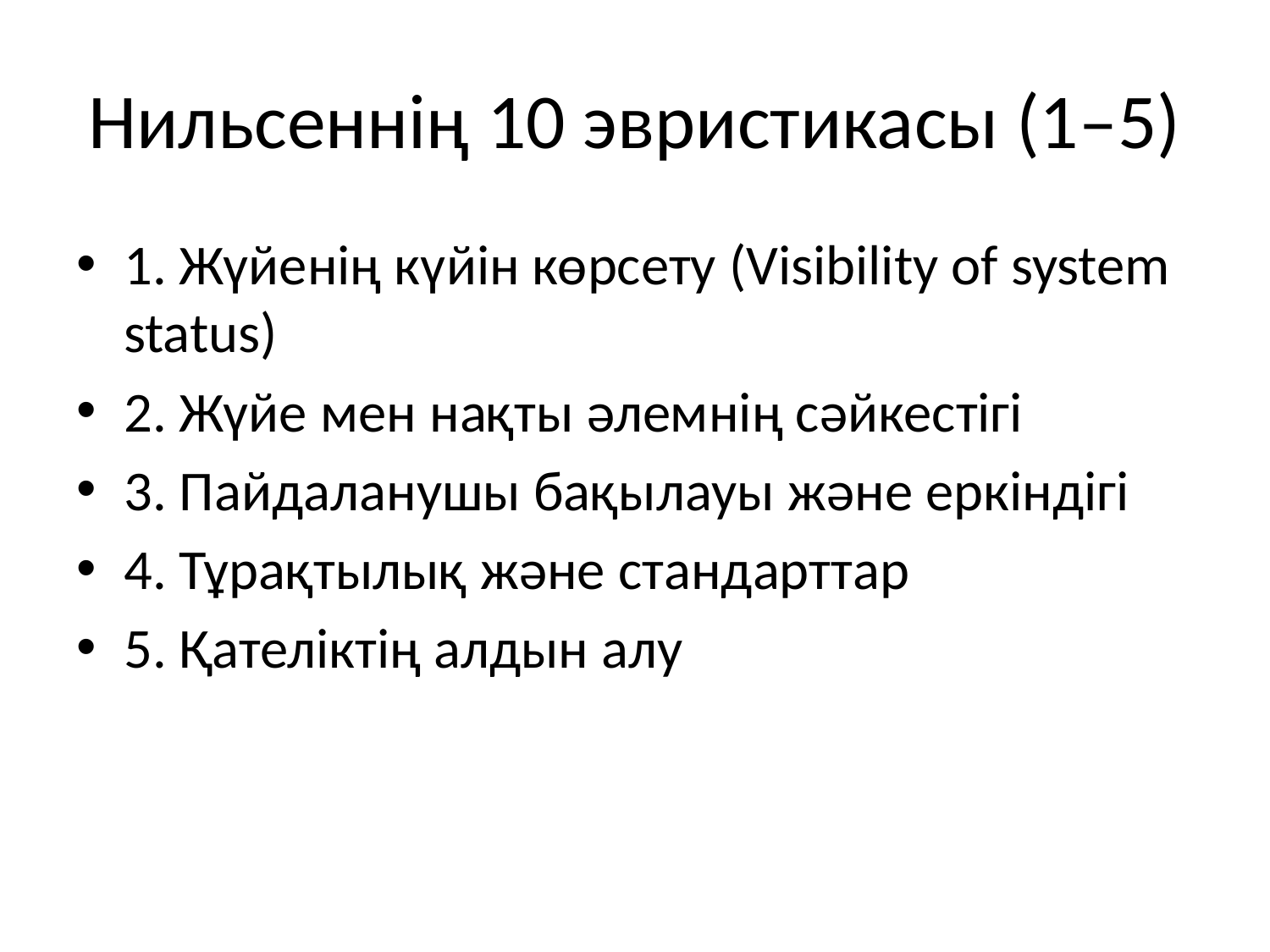

# Нильсеннің 10 эвристикасы (1–5)
1. Жүйенің күйін көрсету (Visibility of system status)
2. Жүйе мен нақты әлемнің сәйкестігі
3. Пайдаланушы бақылауы және еркіндігі
4. Тұрақтылық және стандарттар
5. Қателіктің алдын алу